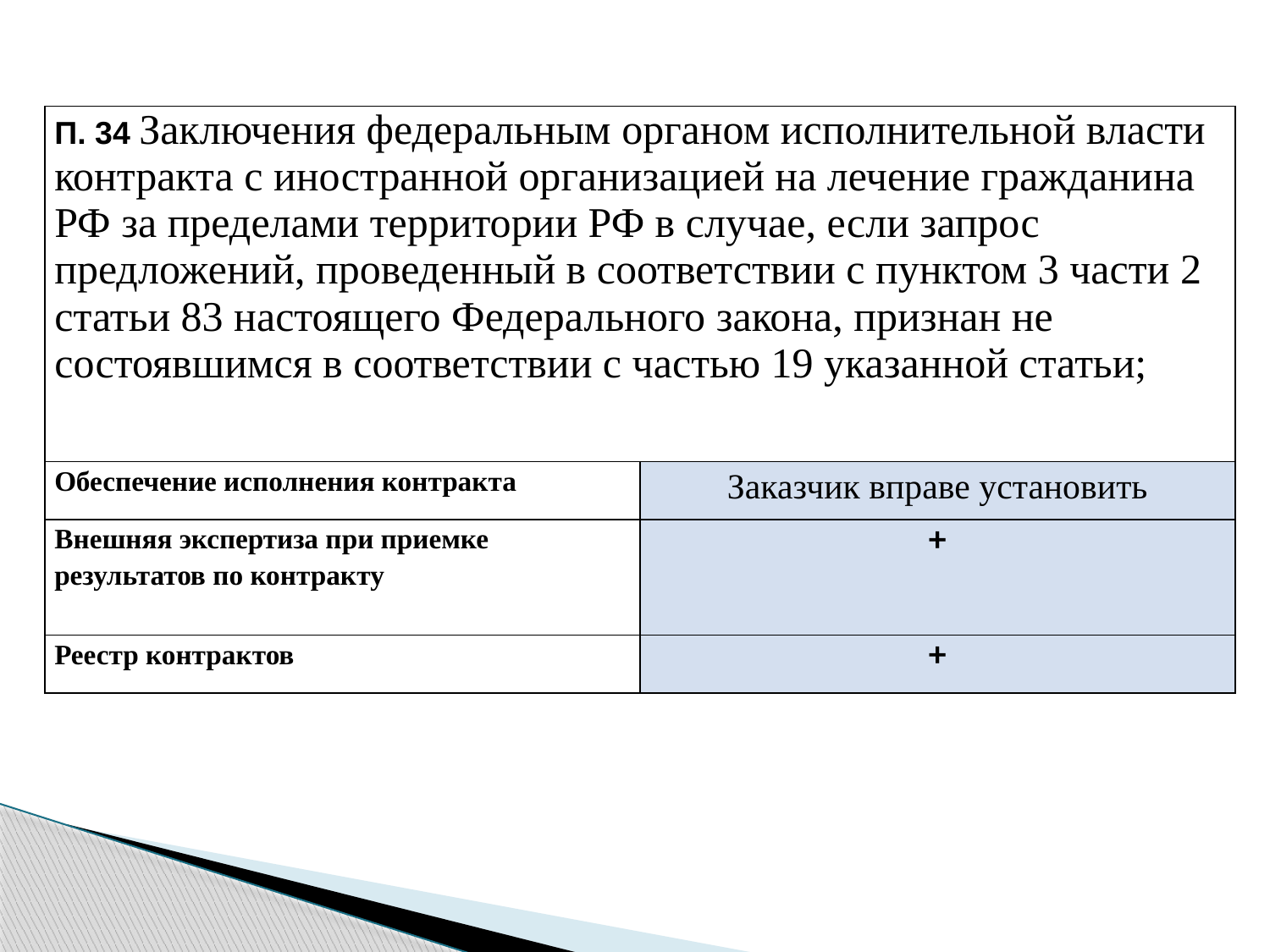

| П. 34 Заключения федеральным органом исполнительной власти контракта с иностранной организацией на лечение гражданина РФ за пределами территории РФ в случае, если запрос предложений, проведенный в соответствии с пунктом 3 части 2 статьи 83 настоящего Федерального закона, признан не состоявшимся в соответствии с частью 19 указанной статьи; |  |
| --- | --- |
| Обеспечение исполнения контракта | Заказчик вправе установить |
| Внешняя экспертиза при приемке результатов по контракту | + |
| Реестр контрактов | + |